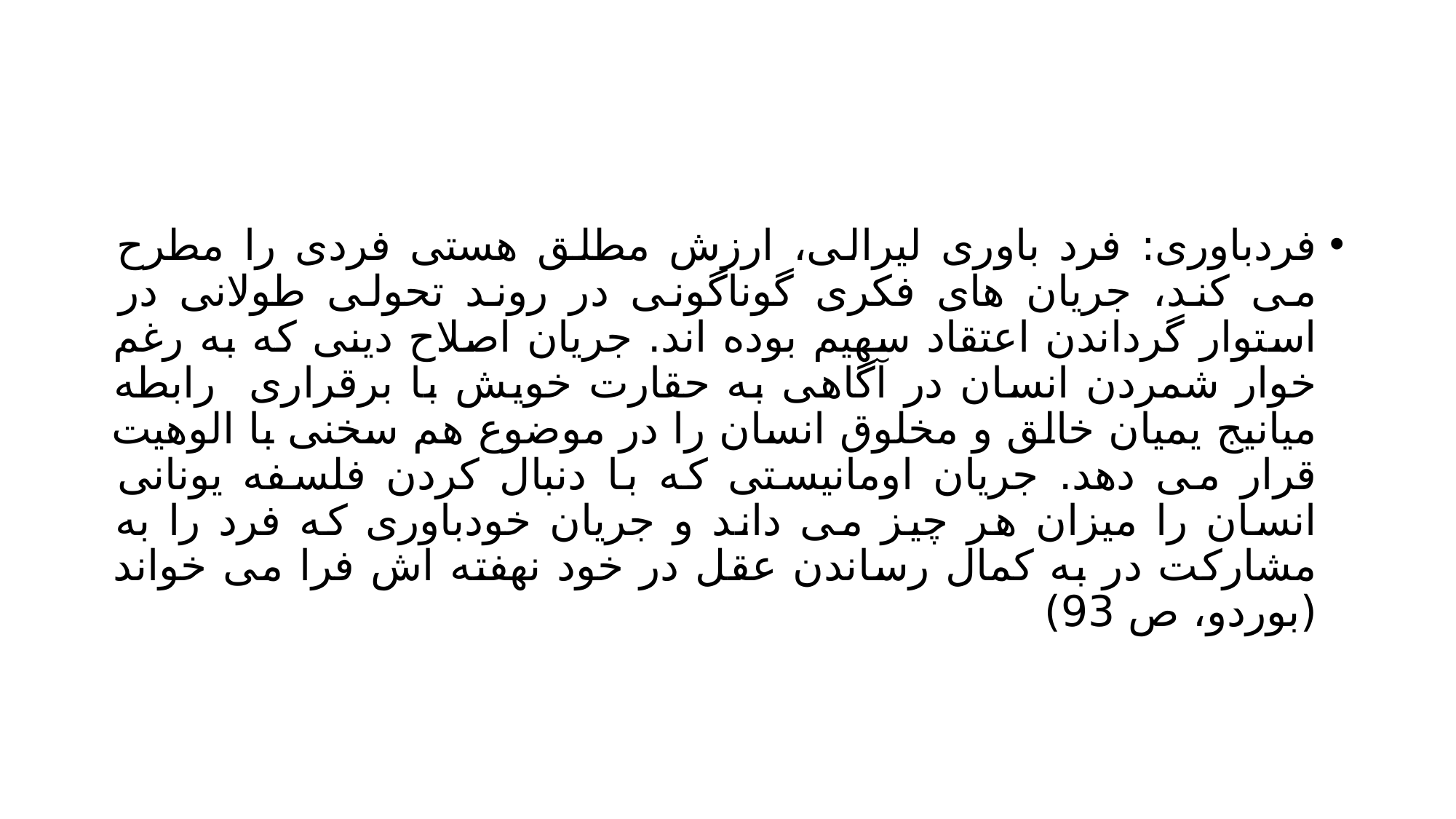

#
فردباوری: فرد باوری لیرالی، ارزش مطلق هستی فردی را مطرح می کند، جریان های فکری گوناگونی در روند تحولی طولانی در استوار گرداندن اعتقاد سهیم بوده اند. جریان اصلاح دینی که به رغم خوار شمردن انسان در آگاهی به حقارت خویش با برقراری  رابطه میانیج یمیان خالق و مخلوق انسان را در موضوع هم سخنی با الوهیت قرار می دهد. جریان اومانیستی که با دنبال کردن فلسفه یونانی انسان را میزان هر چیز می داند و جریان خودباوری که فرد را به مشارکت در به کمال رساندن عقل در خود نهفته اش فرا می خواند (بوردو، ص 93)